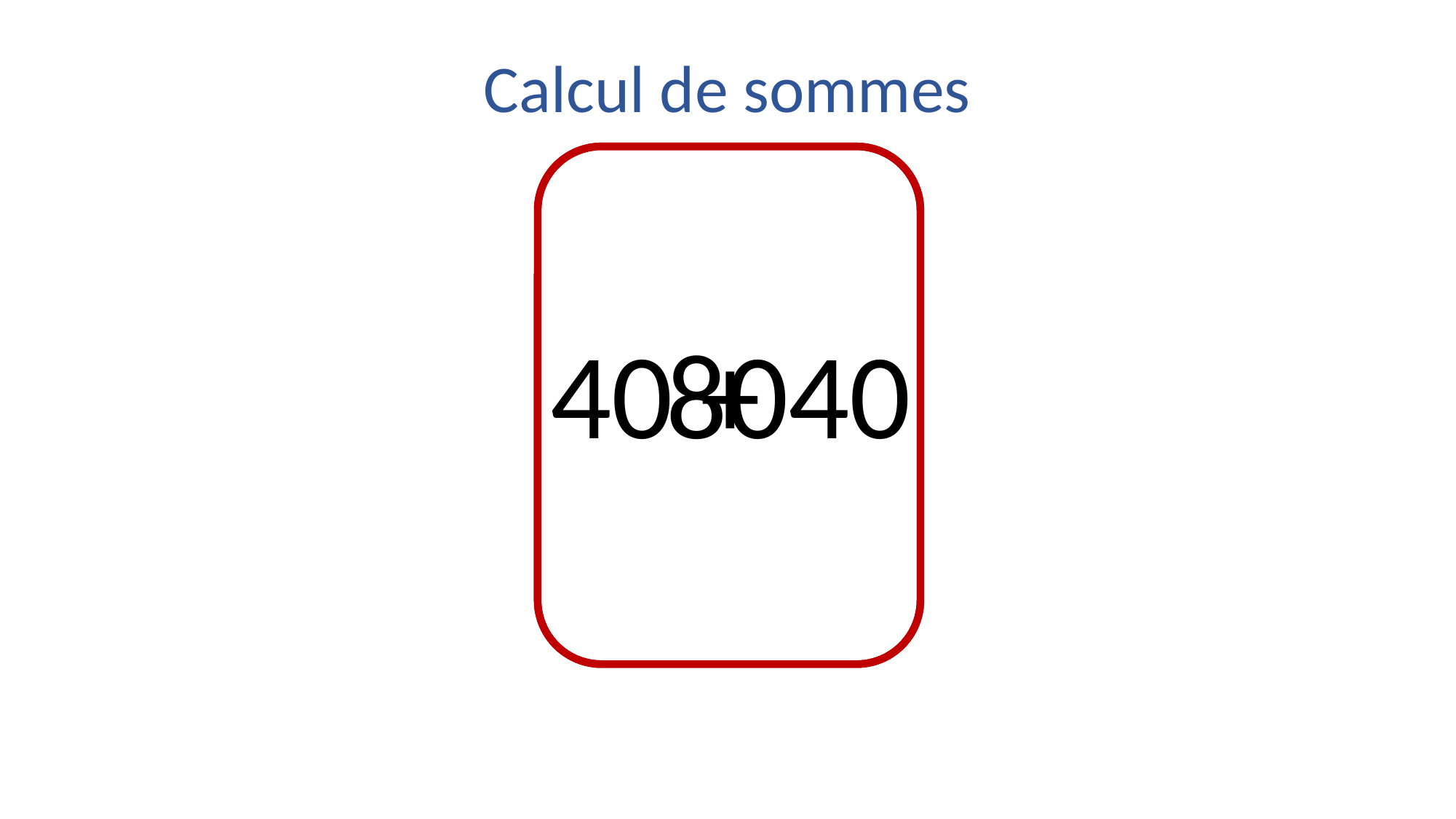

Calcul de sommes

40 + 40

80